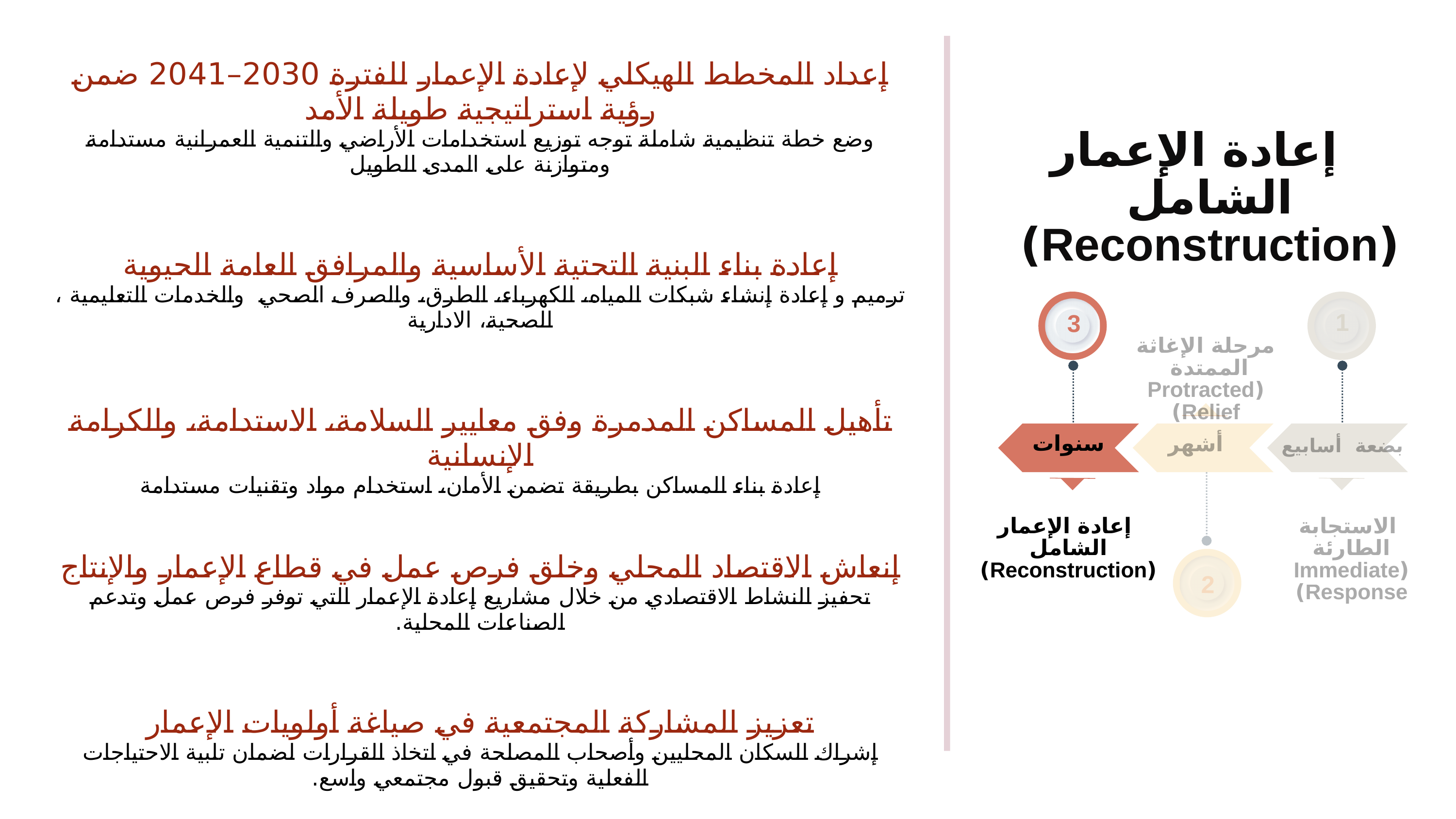

إعداد المخطط الهيكلي لإعادة الإعمار للفترة 2030–2041 ضمن رؤية استراتيجية طويلة الأمد
وضع خطة تنظيمية شاملة توجه توزيع استخدامات الأراضي والتنمية العمرانية مستدامة ومتوازنة على المدى الطويل

إعادة بناء البنية التحتية الأساسية والمرافق العامة الحيوية
ترميم و إعادة إنشاء شبكات المياه، الكهرباء، الطرق، والصرف الصحي  والخدمات التعليمية ، الصحية، الادارية

تأهيل المساكن المدمرة وفق معايير السلامة، الاستدامة، والكرامة الإنسانية
إعادة بناء المساكن بطريقة تضمن الأمان، استخدام مواد وتقنيات مستدامة

إنعاش الاقتصاد المحلي وخلق فرص عمل في قطاع الإعمار والإنتاج
تحفيز النشاط الاقتصادي من خلال مشاريع إعادة الإعمار التي توفر فرص عمل وتدعم الصناعات المحلية.

تعزيز المشاركة المجتمعية في صياغة أولويات الإعمار
إشراك السكان المحليين وأصحاب المصلحة في اتخاذ القرارات لضمان تلبية الاحتياجات الفعلية وتحقيق قبول مجتمعي واسع.

معالجة الركام الناتج عن الهدم
جمع وفرز وإعادة تدوير مخلفات الهدم لتقليل الأثر البيئي والاستفادة منها كمادة بناء في مشاريع الإعمار.
  إعادة الإعمار الشامل (Reconstruction)

1
3
مرحلة الإغاثة الممتدة  (Protracted Relief)

سنوات
  أشهر
بضعة  أسابيع

 إعادة الإعمار الشامل (Reconstruction)
 الاستجابة الطارئة (Immediate Response)

2